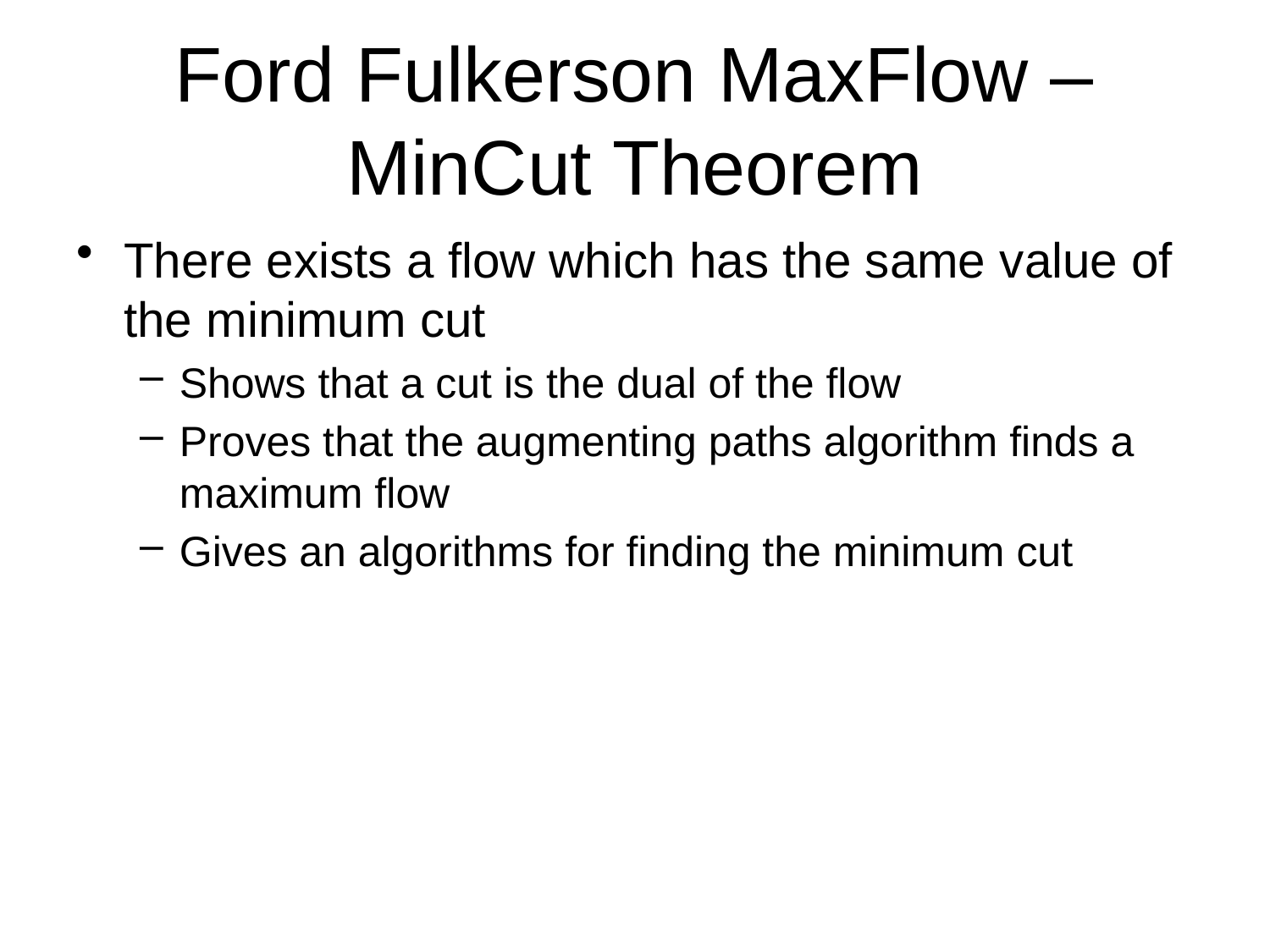

# Ford Fulkerson MaxFlow – MinCut Theorem
There exists a flow which has the same value of the minimum cut
Shows that a cut is the dual of the flow
Proves that the augmenting paths algorithm finds a maximum flow
Gives an algorithms for finding the minimum cut